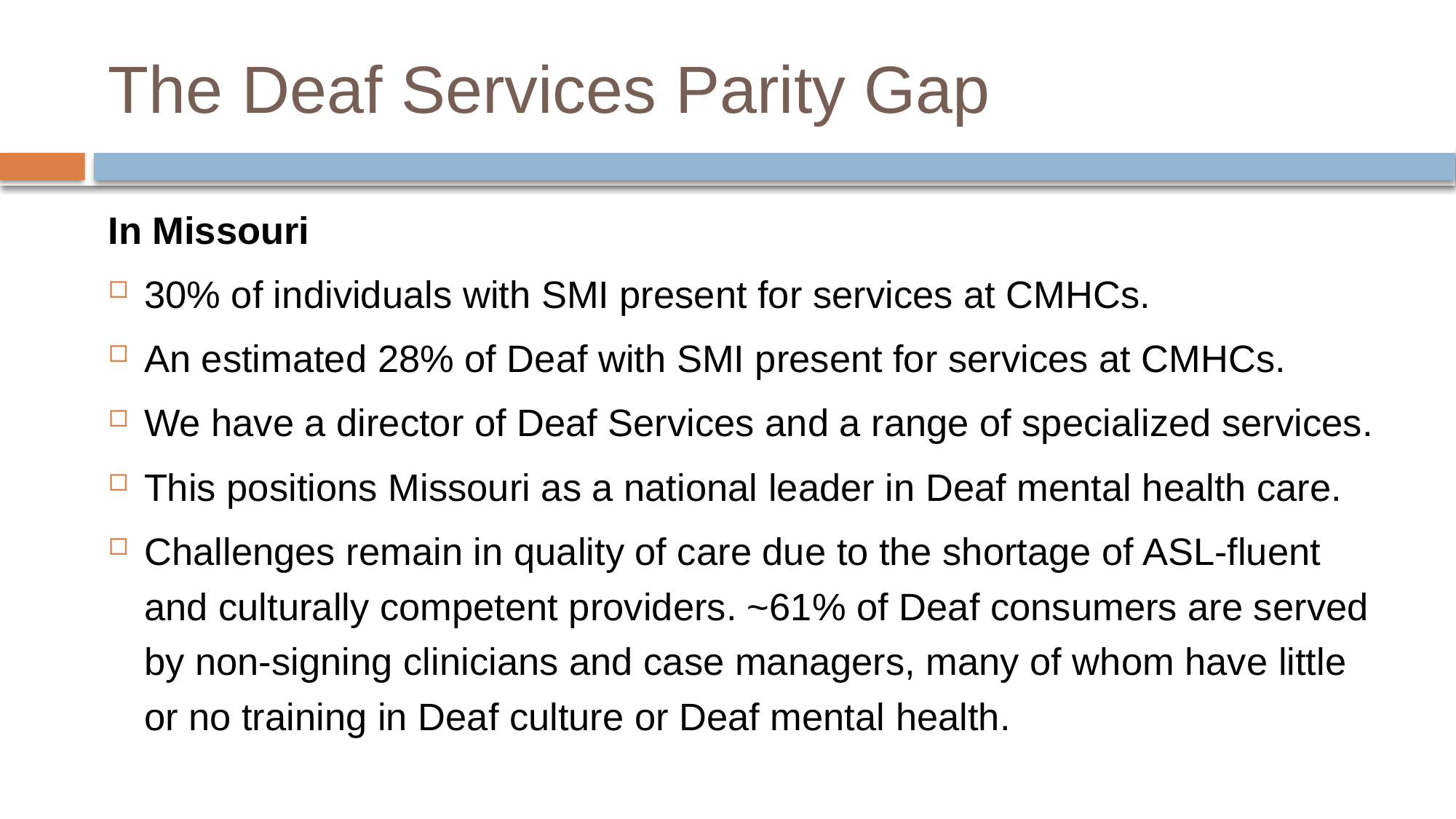

# The Deaf Services Parity Gap
In Missouri
30% of individuals with SMI present for services at CMHCs.
An estimated 28% of Deaf with SMI present for services at CMHCs.
We have a director of Deaf Services and a range of specialized services.
This positions Missouri as a national leader in Deaf mental health care.
Challenges remain in quality of care due to the shortage of ASL-fluent and culturally competent providers. ~61% of Deaf consumers are served by non-signing clinicians and case managers, many of whom have little or no training in Deaf culture or Deaf mental health.